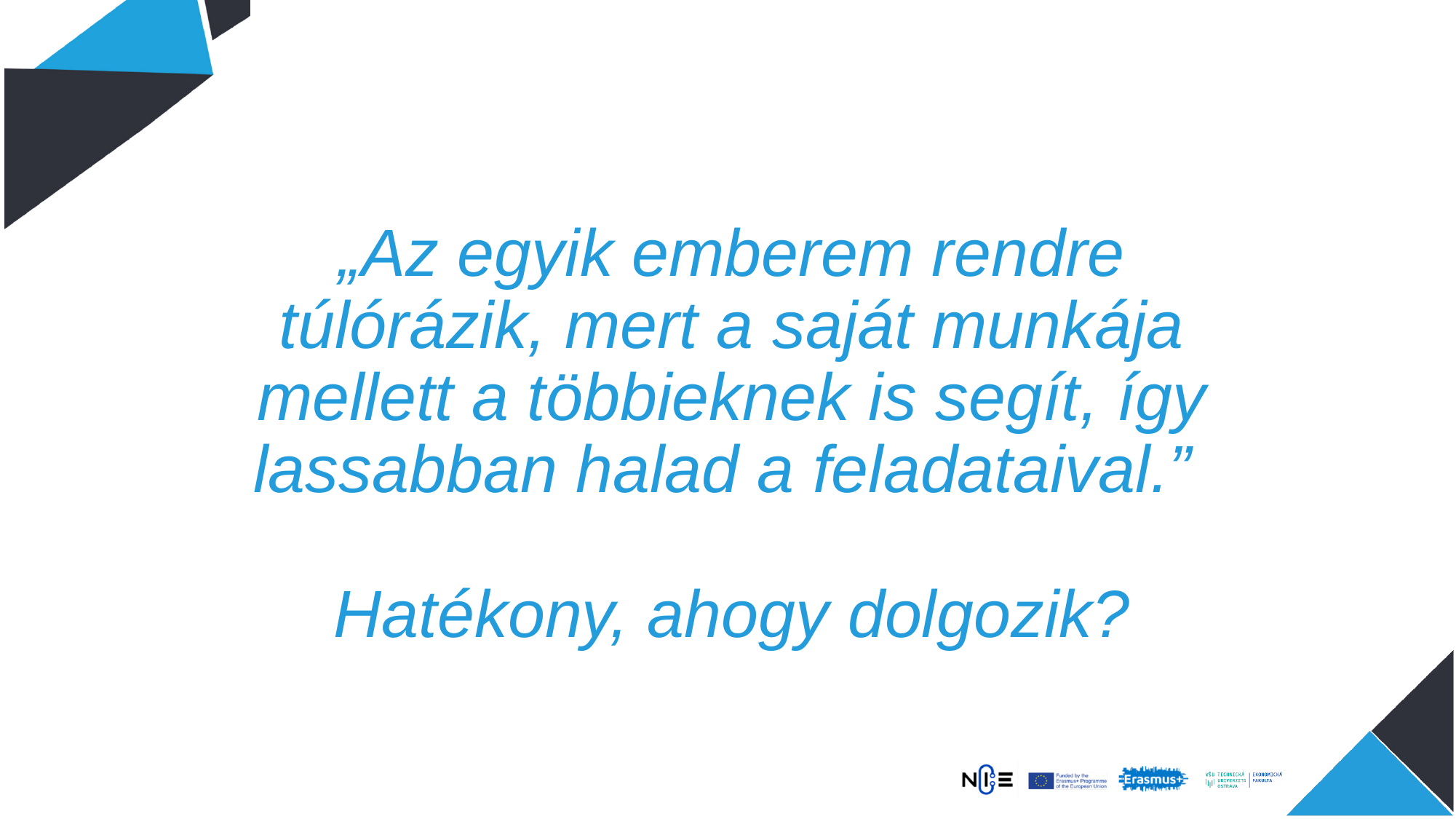

# „Az egyik emberem rendre túlórázik, mert a saját munkája mellett a többieknek is segít, így lassabban halad a feladataival.” Hatékony, ahogy dolgozik?